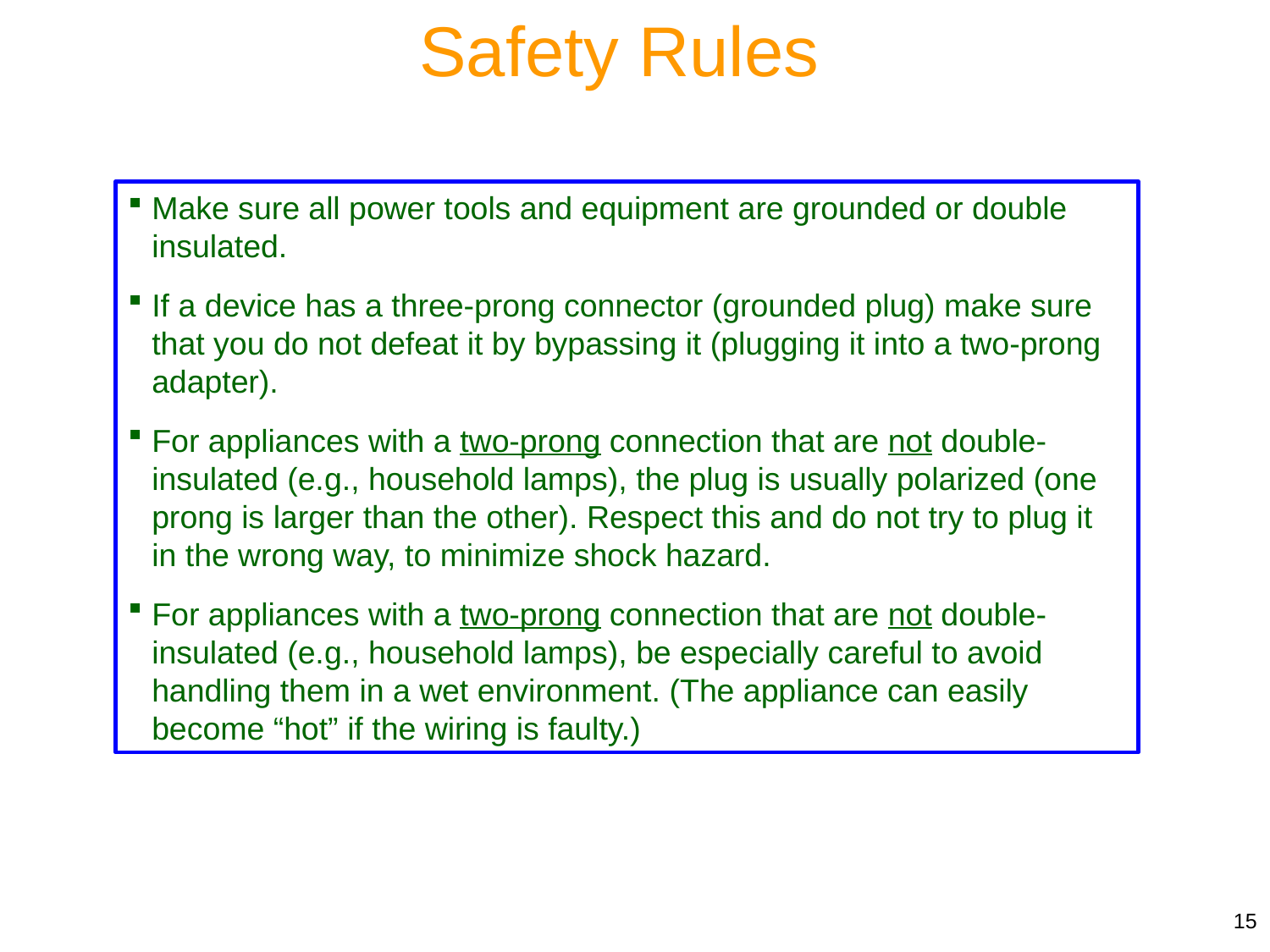

Safety Rules
Make sure all power tools and equipment are grounded or double insulated.
If a device has a three-prong connector (grounded plug) make sure that you do not defeat it by bypassing it (plugging it into a two-prong adapter).
For appliances with a two-prong connection that are not double-insulated (e.g., household lamps), the plug is usually polarized (one prong is larger than the other). Respect this and do not try to plug it in the wrong way, to minimize shock hazard.
For appliances with a two-prong connection that are not double-insulated (e.g., household lamps), be especially careful to avoid handling them in a wet environment. (The appliance can easily become “hot” if the wiring is faulty.)
15